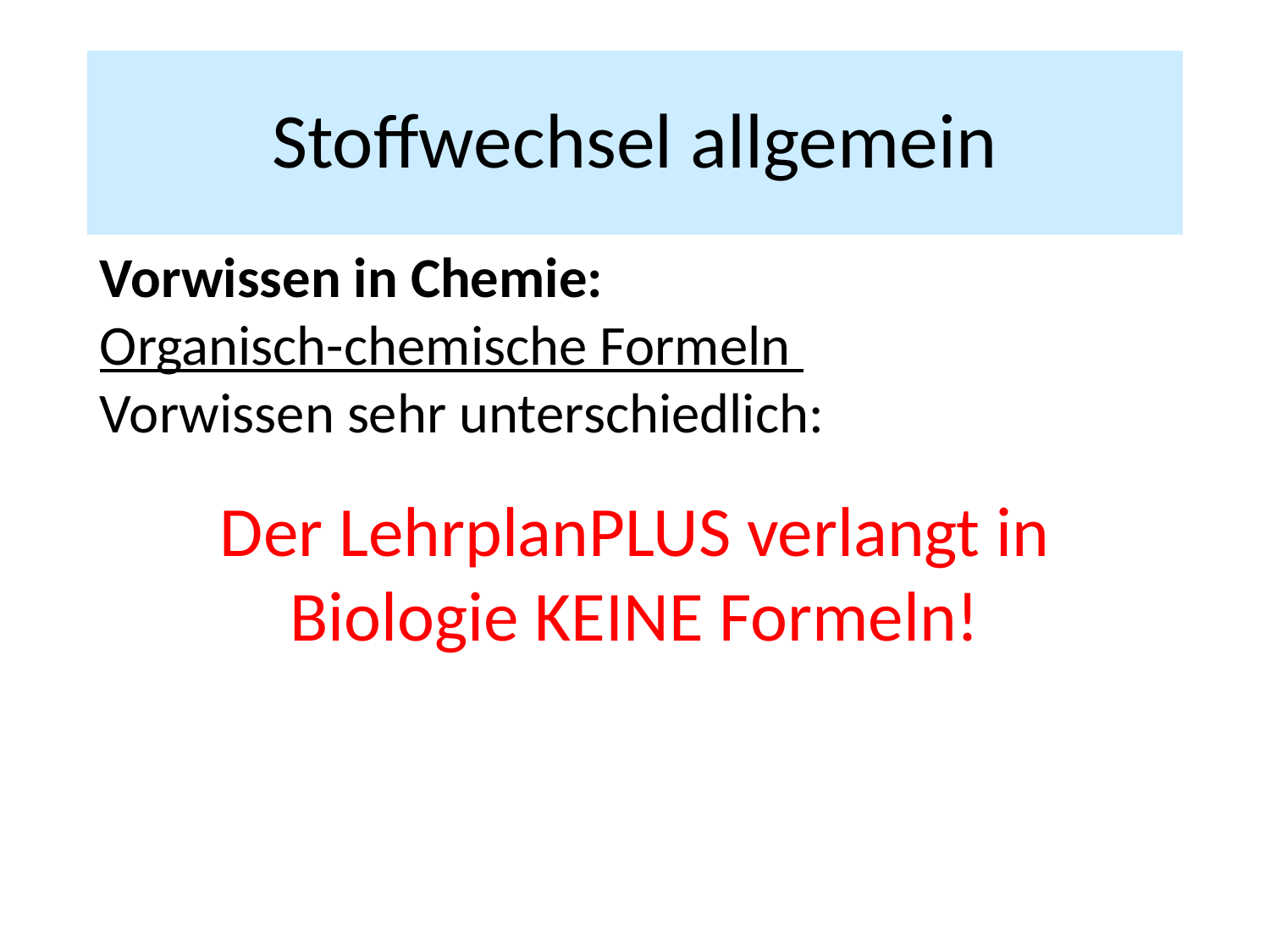

# Stoffwechsel allgemein
Vorwissen in Chemie:
Organisch-chemische Formeln
Vorwissen sehr unterschiedlich:

Der LehrplanPLUS verlangt in Biologie KEINE Formeln!